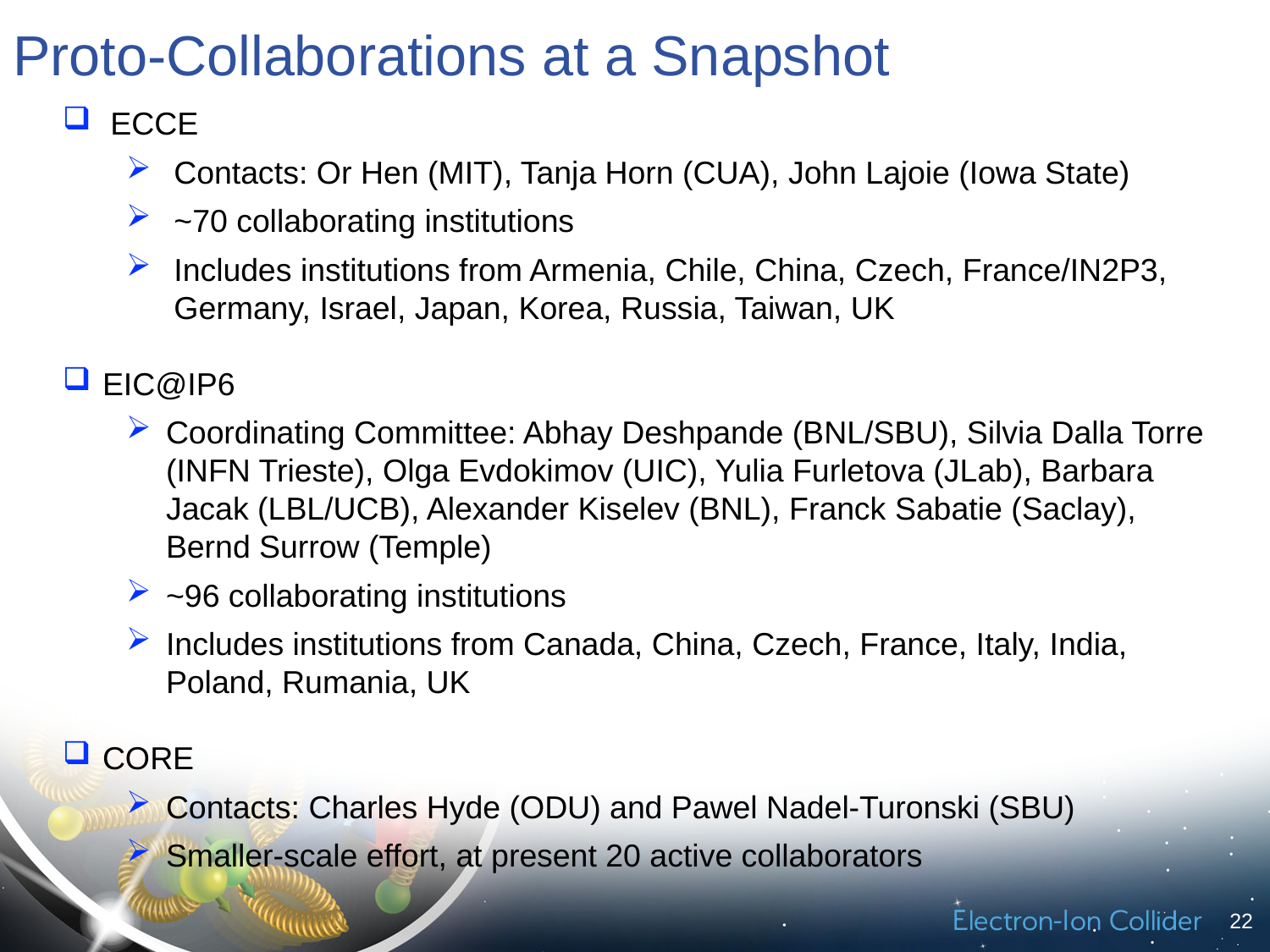

# Proto-Collaborations at a Snapshot
ECCE
Contacts: Or Hen (MIT), Tanja Horn (CUA), John Lajoie (Iowa State)
~70 collaborating institutions
Includes institutions from Armenia, Chile, China, Czech, France/IN2P3, Germany, Israel, Japan, Korea, Russia, Taiwan, UK

EIC@IP6
Coordinating Committee: Abhay Deshpande (BNL/SBU), Silvia Dalla Torre (INFN Trieste), Olga Evdokimov (UIC), Yulia Furletova (JLab), Barbara Jacak (LBL/UCB), Alexander Kiselev (BNL), Franck Sabatie (Saclay), Bernd Surrow (Temple)
~96 collaborating institutions
Includes institutions from Canada, China, Czech, France, Italy, India, Poland, Rumania, UK

CORE
Contacts: Charles Hyde (ODU) and Pawel Nadel-Turonski (SBU)
Smaller-scale effort, at present 20 active collaborators
22